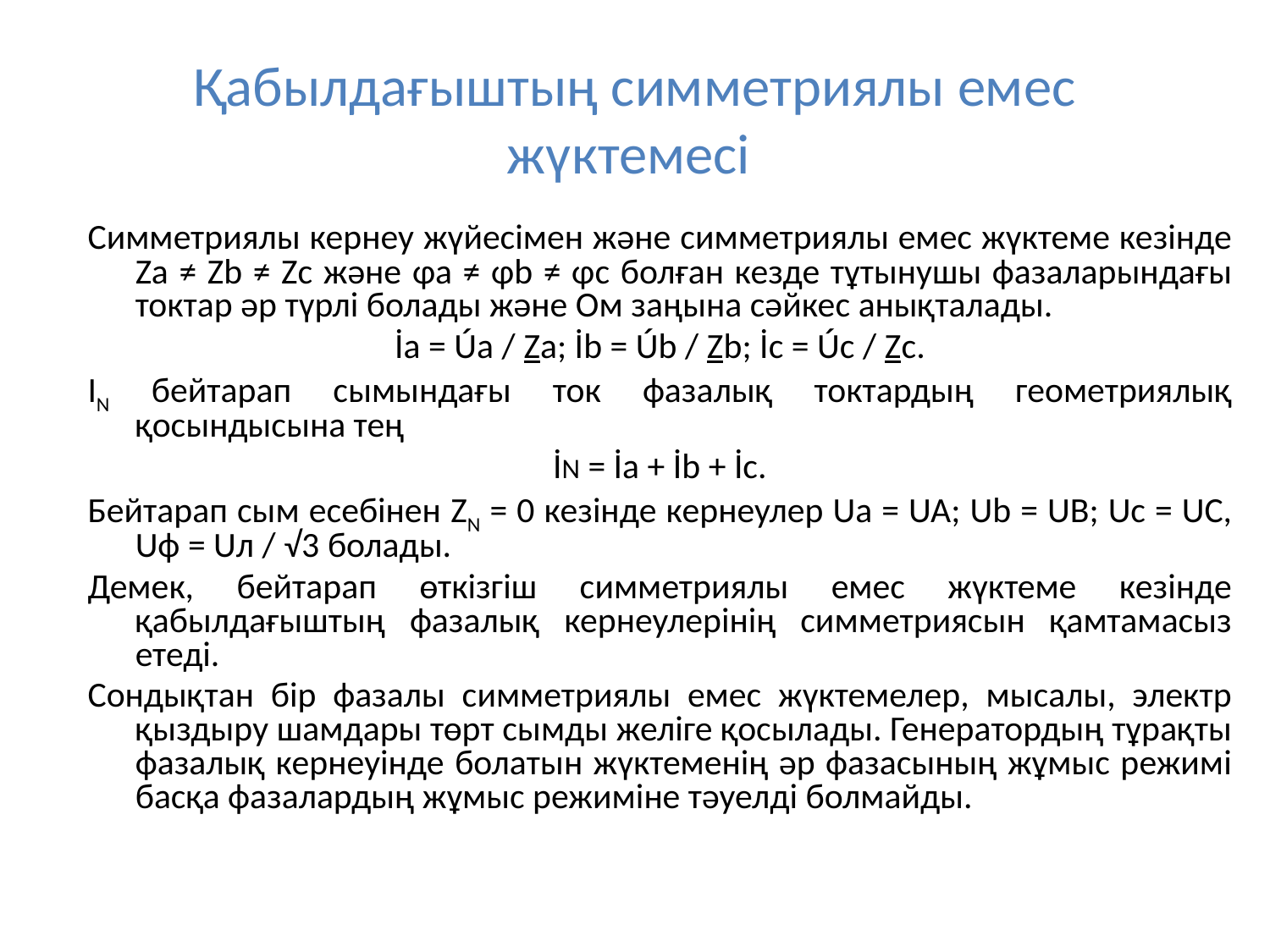

# Қабылдағыштың симметриялы емес жүктемесі
Симметриялы кернеу жүйесімен және симметриялы емес жүктеме кезінде Za ≠ Zb ≠ Zc және φa ≠ φb ≠ φc болған кезде тұтынушы фазаларындағы токтар әр түрлі болады және Ом заңына сәйкес анықталады.
İa = Úa / Za; İb = Úb / Zb; İc = Úc / Zc.
IN бейтарап сымындағы ток фазалық токтардың геометриялық қосындысына тең
İN = İa + İb + İc.
Бейтарап сым есебінен ZN = 0 кезінде кернеулер Ua = UA; Ub = UB; Uc = UC, Uф = Uл / √3 болады.
Демек, бейтарап өткізгіш симметриялы емес жүктеме кезінде қабылдағыштың фазалық кернеулерінің симметриясын қамтамасыз етеді.
Сондықтан бір фазалы симметриялы емес жүктемелер, мысалы, электр қыздыру шамдары төрт сымды желіге қосылады. Генератордың тұрақты фазалық кернеуінде болатын жүктеменің әр фазасының жұмыс режимі басқа фазалардың жұмыс режиміне тәуелді болмайды.